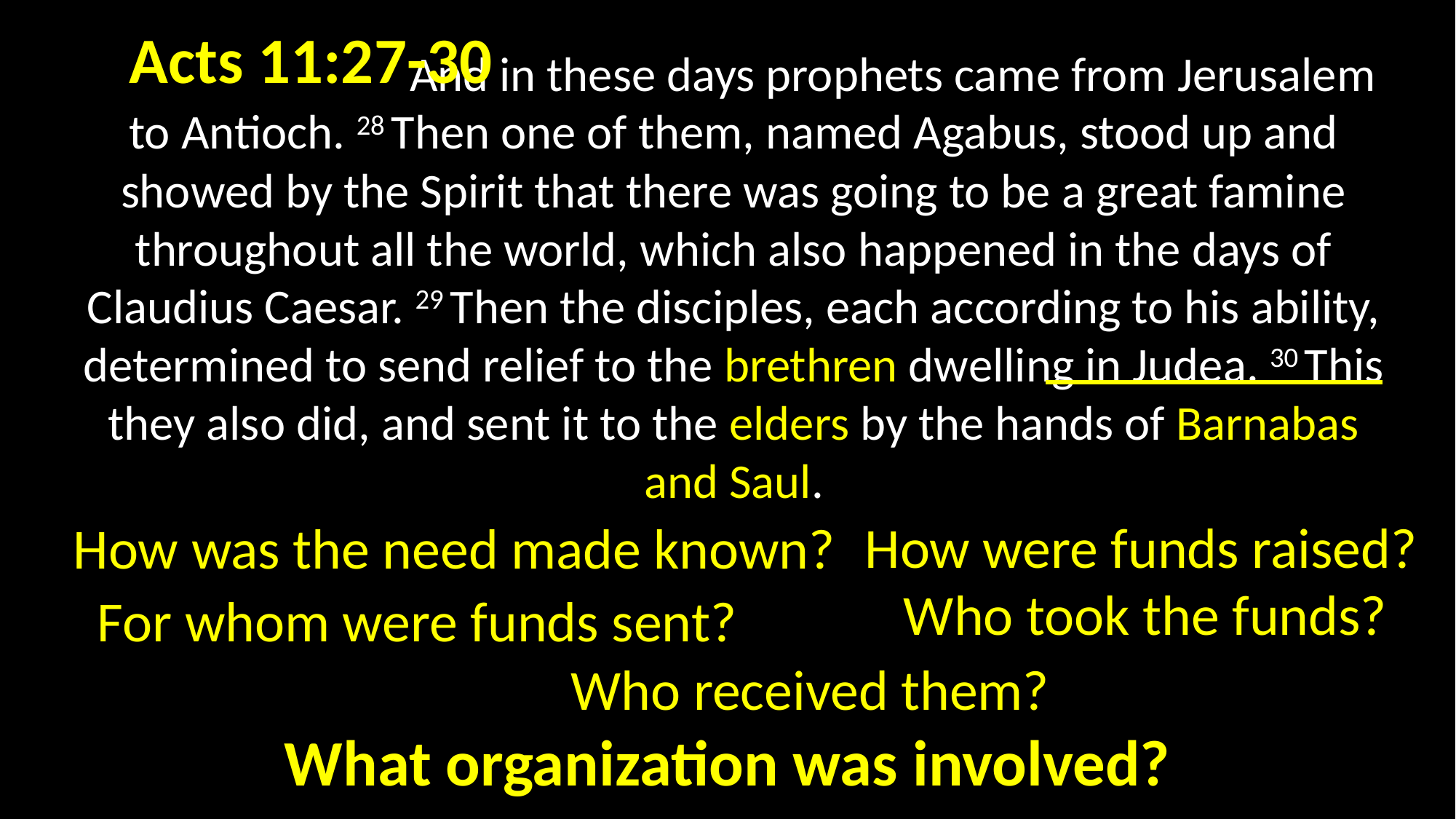

Acts 11:27-30
                                                  And in these days prophets came from Jerusalem to Antioch. 28 Then one of them, named Agabus, stood up and showed by the Spirit that there was going to be a great famine throughout all the world, which also happened in the days of Claudius Caesar. 29 Then the disciples, each according to his ability, determined to send relief to the brethren dwelling in Judea. 30 This they also did, and sent it to the elders by the hands of Barnabas and Saul.
How were funds raised?
How was the need made known?
Who took the funds?
For whom were funds sent?
Who received them?
What organization was involved?